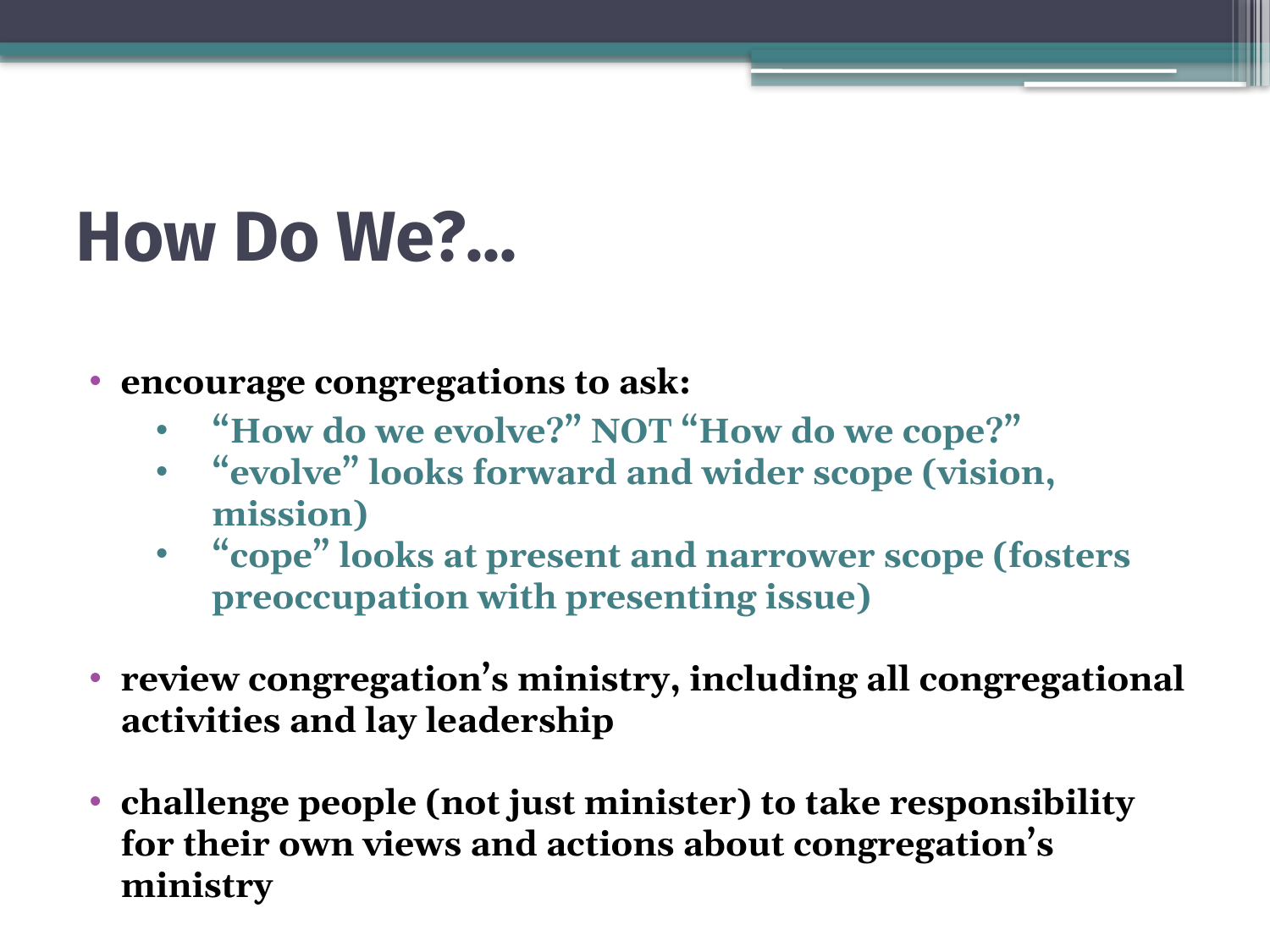

# How Do We?...

encourage congregations to ask:
“How do we evolve?” NOT “How do we cope?”
“evolve” looks forward and wider scope (vision, mission)
“cope” looks at present and narrower scope (fosters preoccupation with presenting issue)

review congregation’s ministry, including all congregational activities and lay leadership

challenge people (not just minister) to take responsibility for their own views and actions about congregation’s ministry